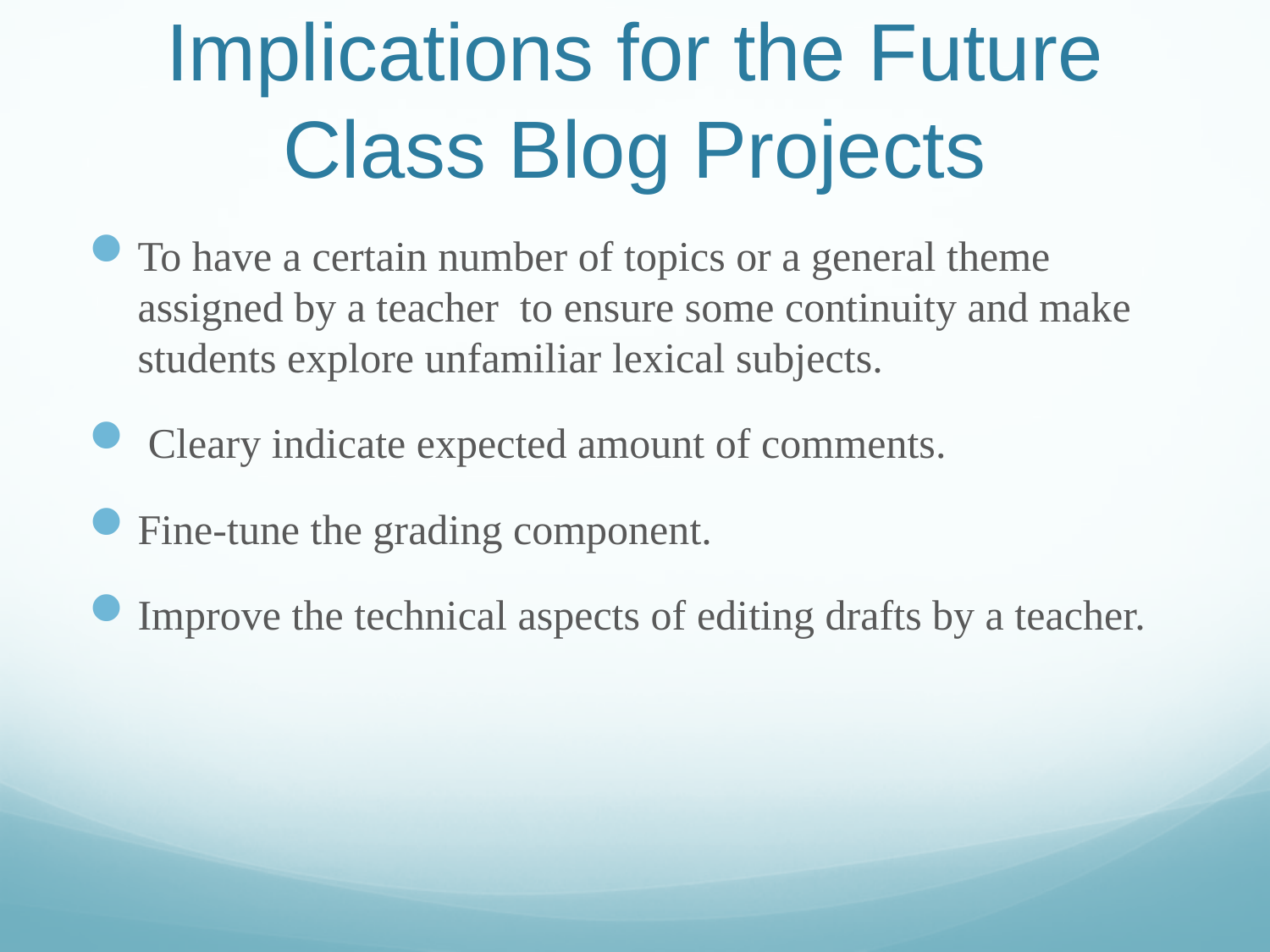

# Implications for the Future Class Blog Projects
To have a certain number of topics or a general theme assigned by a teacher  to ensure some continuity and make students explore unfamiliar lexical subjects.
 Cleary indicate expected amount of comments.
Fine-tune the grading component.
Improve the technical aspects of editing drafts by a teacher.